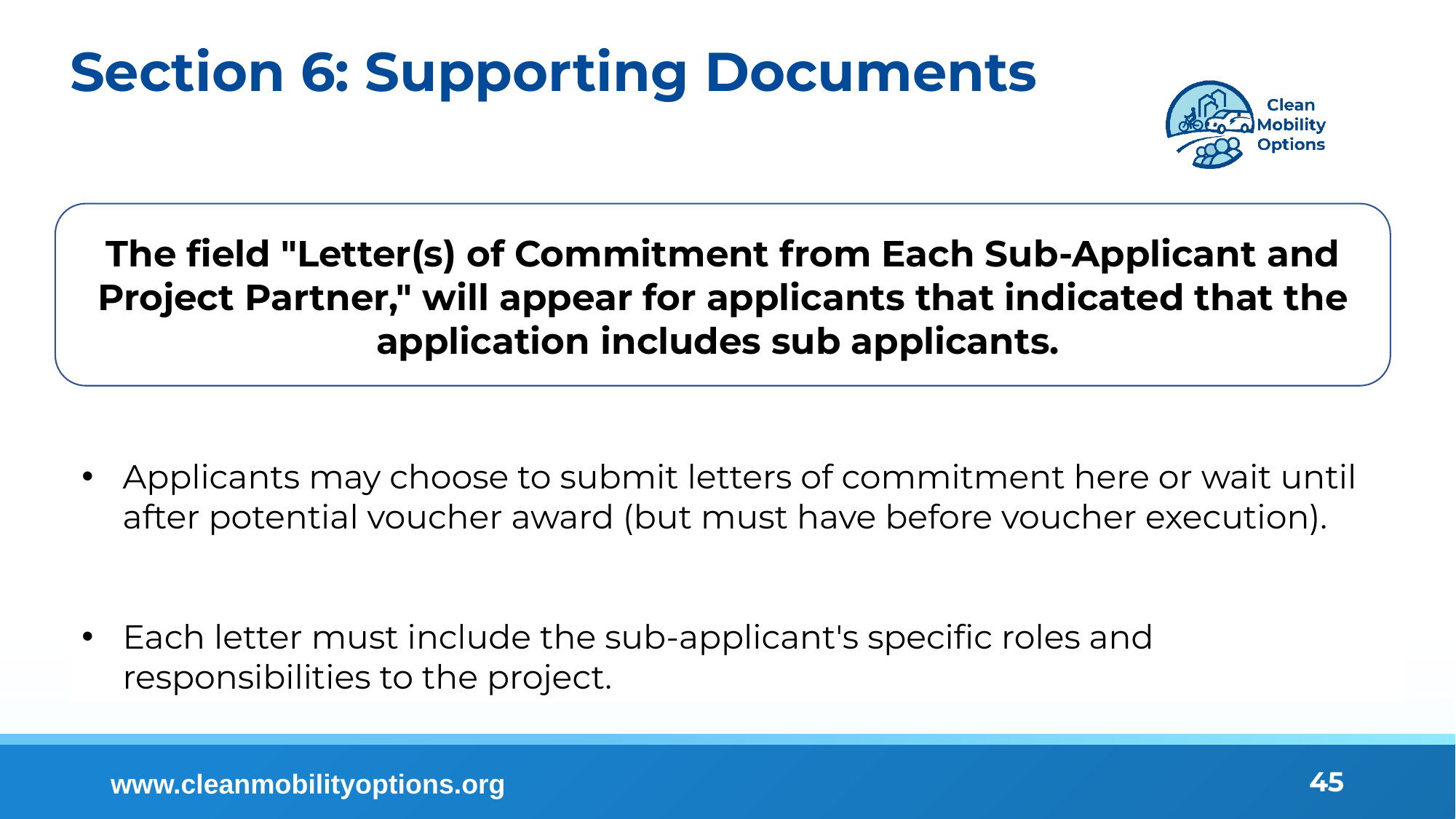

# Section 6: Supporting Documents

The field "Letter(s) of Commitment from Each Sub-Applicant and Project Partner," will appear for applicants that indicated that the application includes sub applicants.
Applicants may choose to submit letters of commitment here or wait until after potential voucher award (but must have before voucher execution).

Each letter must include the sub-applicant's specific roles and responsibilities to the project.
45